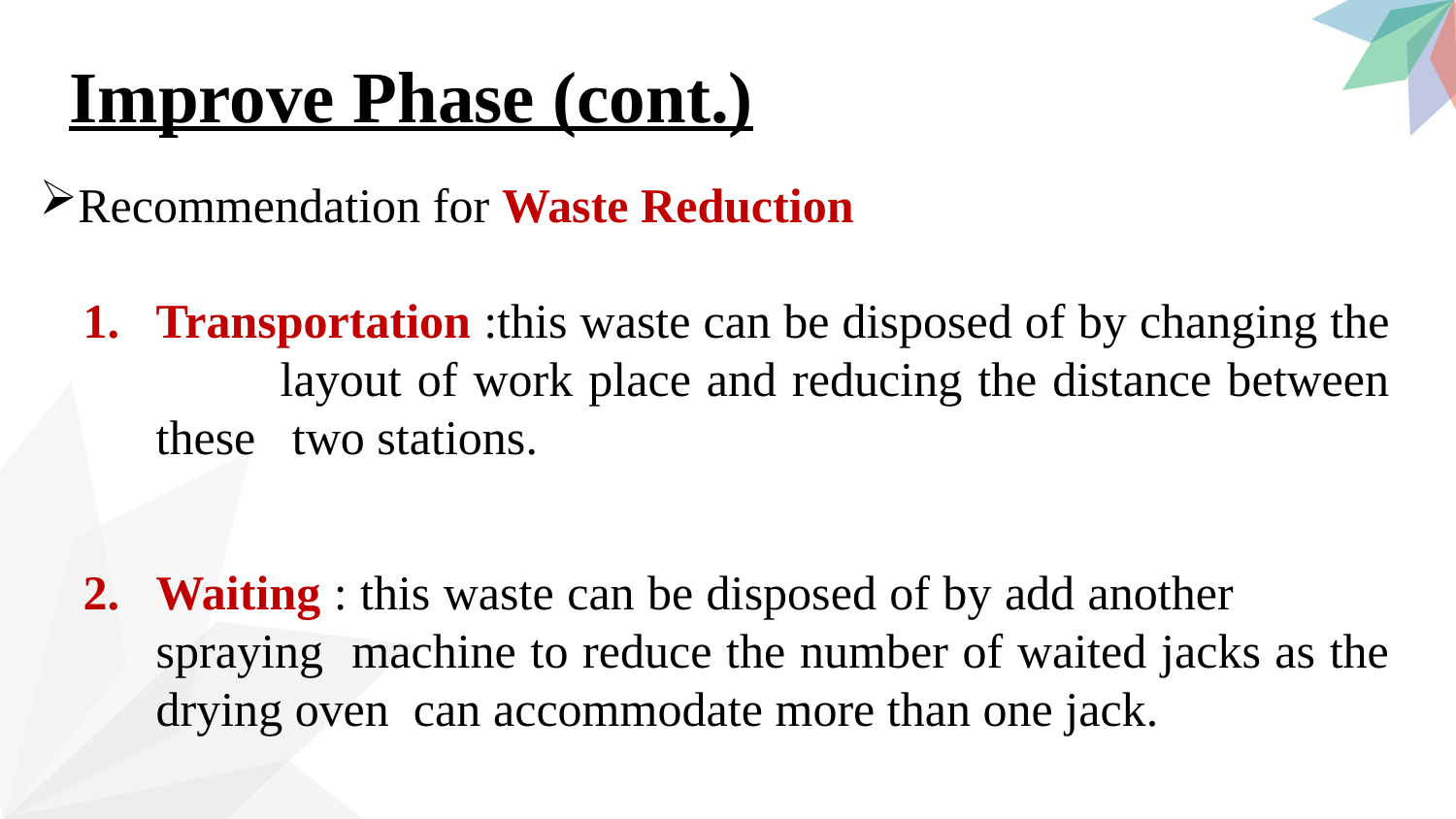

Improve Phase (cont.)
Recommendation for Waste Reduction

Transportation :this waste can be disposed of by changing the         layout of work place and reducing the distance between these   two stations.

Waiting : this waste can be disposed of by add another             spraying  machine to reduce the number of waited jacks as the drying oven  can accommodate more than one jack.